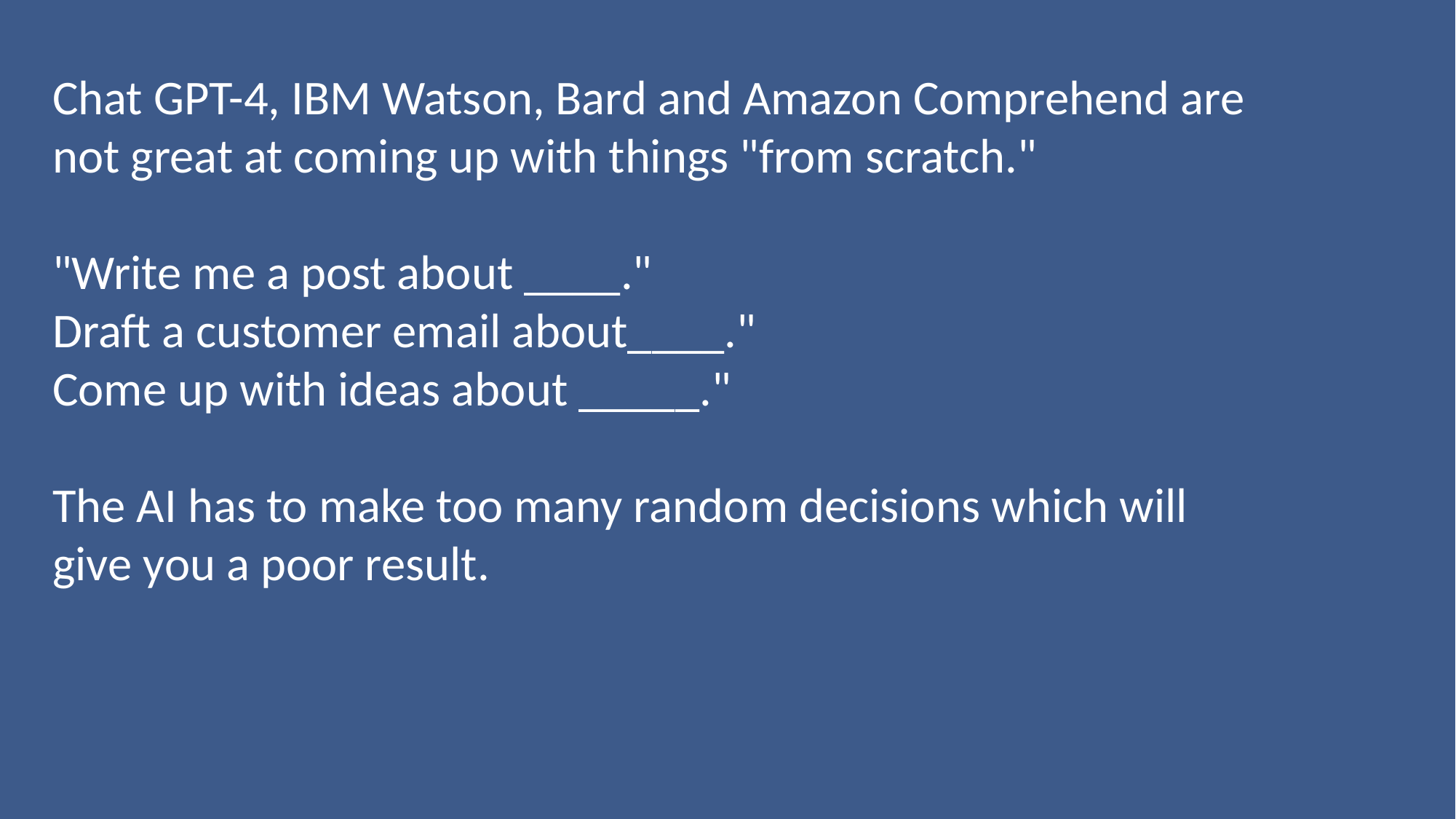

Chat GPT-4, IBM Watson, Bard and Amazon Comprehend are not great at coming up with things "from scratch."

"Write me a post about ____."
Draft a customer email about____."
Come up with ideas about _____."

The AI has to make too many random decisions which will give you a poor result.